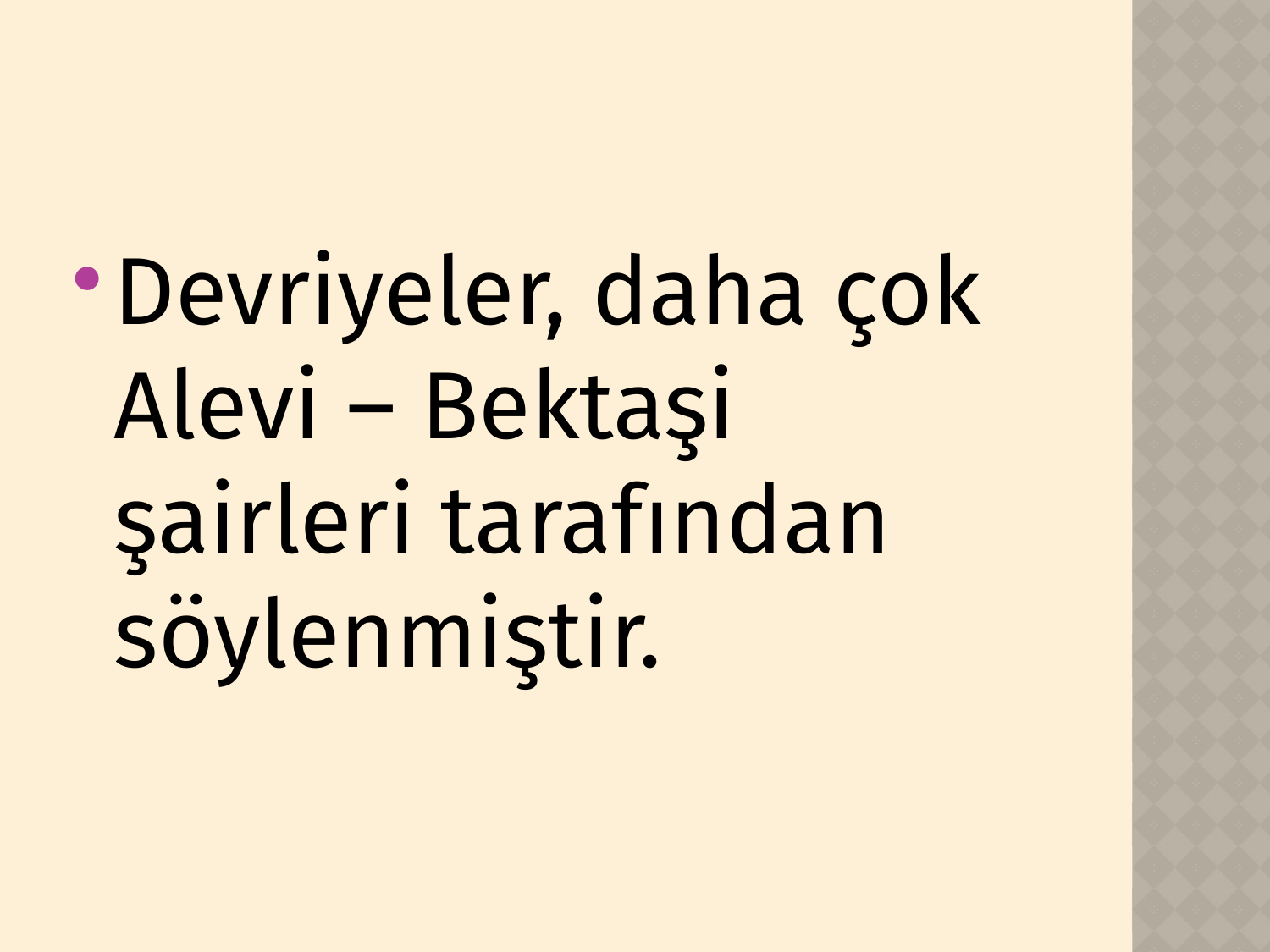

Devriyeler, daha çok Alevi – Bektaşi şairleri tarafından söylenmiştir.